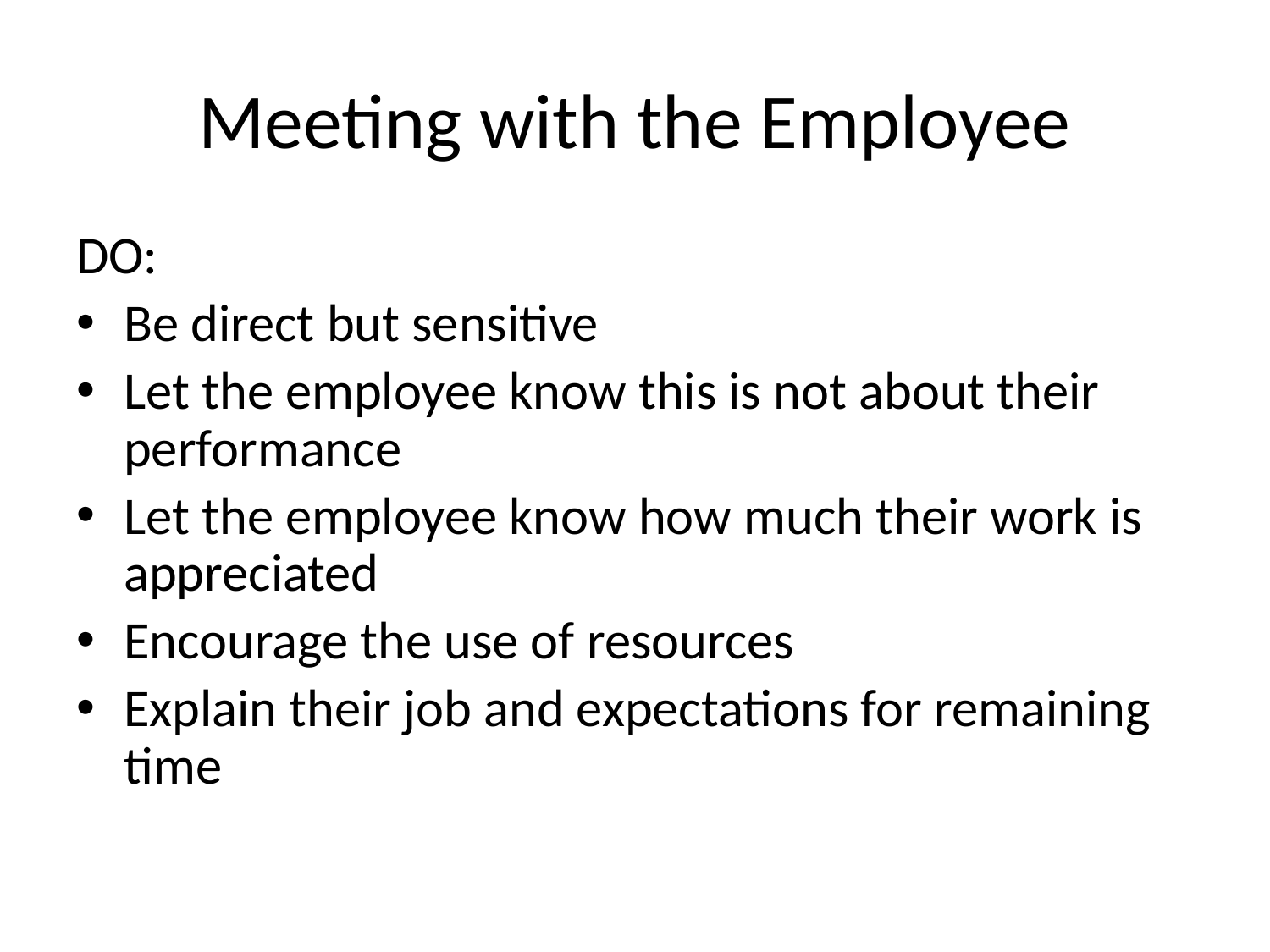

# Meeting with the Employee
DO:
Be direct but sensitive
Let the employee know this is not about their performance
Let the employee know how much their work is appreciated
Encourage the use of resources
Explain their job and expectations for remaining time